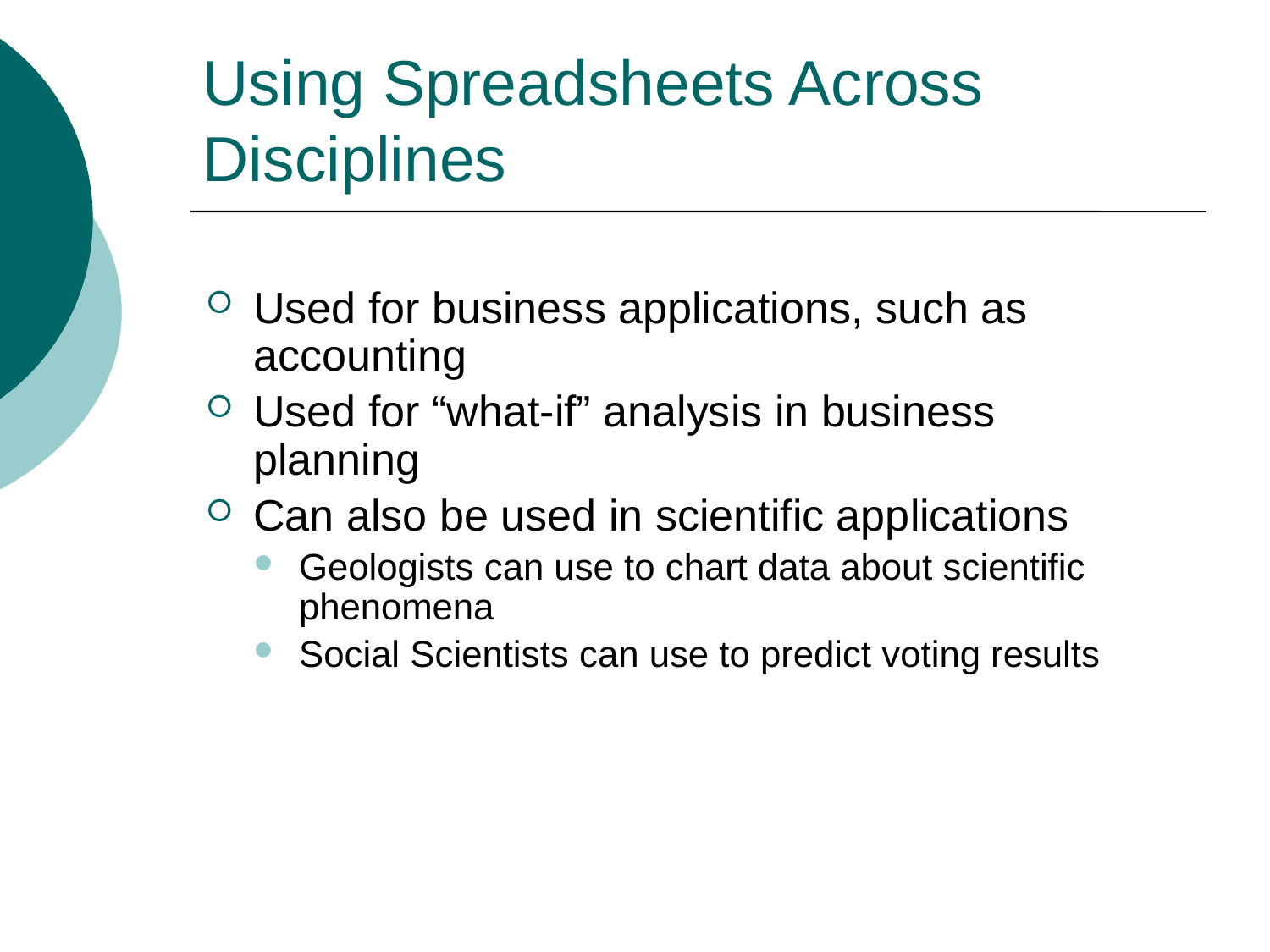

# Using Spreadsheets Across Disciplines
Used for business applications, such as accounting
Used for “what-if” analysis in business planning
Can also be used in scientific applications
Geologists can use to chart data about scientific phenomena
Social Scientists can use to predict voting results